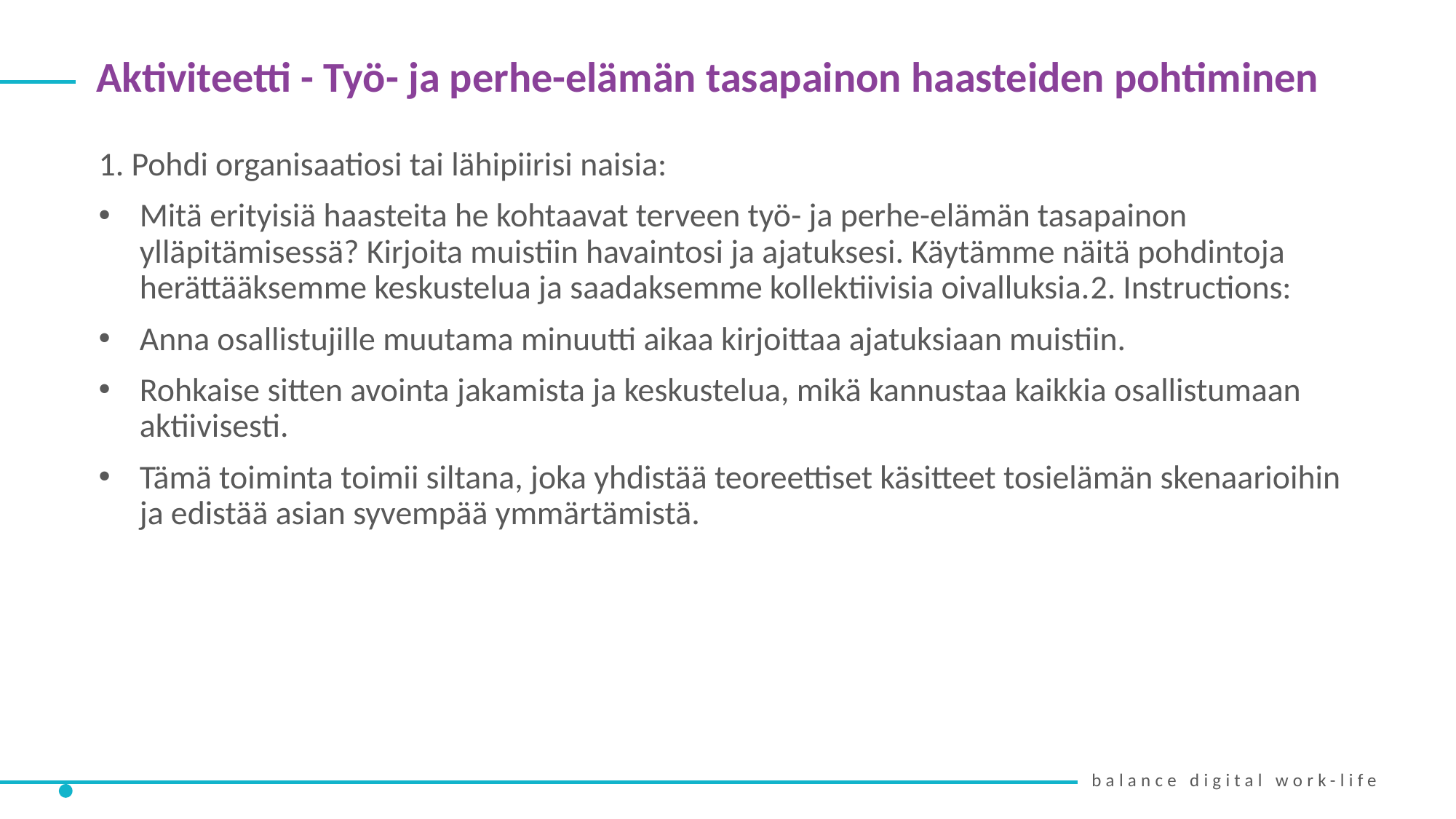

Aktiviteetti - Työ- ja perhe-elämän tasapainon haasteiden pohtiminen
1. Pohdi organisaatiosi tai lähipiirisi naisia:
Mitä erityisiä haasteita he kohtaavat terveen työ- ja perhe-elämän tasapainon ylläpitämisessä? Kirjoita muistiin havaintosi ja ajatuksesi. Käytämme näitä pohdintoja herättääksemme keskustelua ja saadaksemme kollektiivisia oivalluksia.2. Instructions:
Anna osallistujille muutama minuutti aikaa kirjoittaa ajatuksiaan muistiin.
Rohkaise sitten avointa jakamista ja keskustelua, mikä kannustaa kaikkia osallistumaan aktiivisesti.
Tämä toiminta toimii siltana, joka yhdistää teoreettiset käsitteet tosielämän skenaarioihin ja edistää asian syvempää ymmärtämistä.